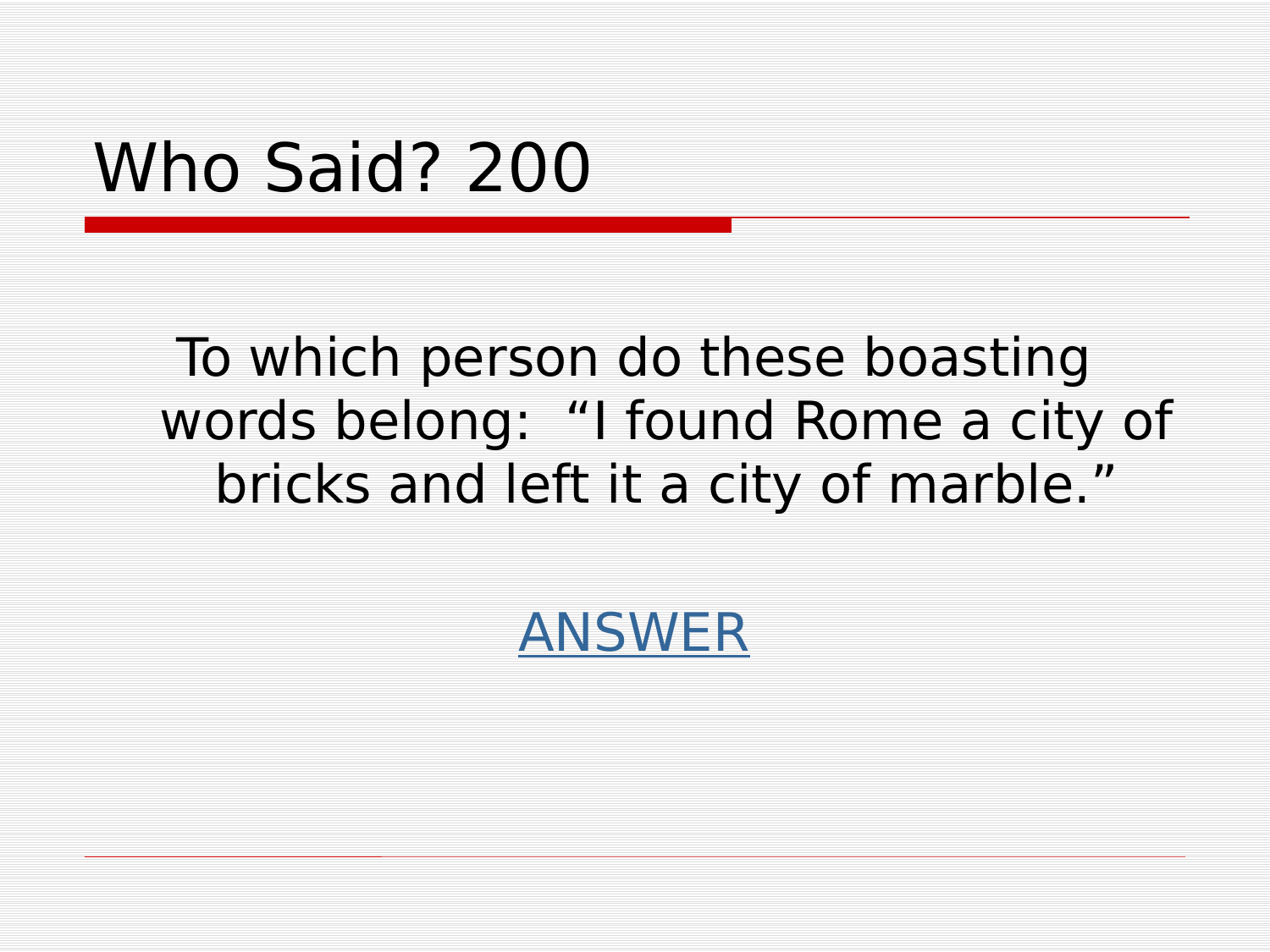

# Who Said? 200

To which person do these boasting words belong:  “I found Rome a city of bricks and left it a city of marble.”

ANSWER